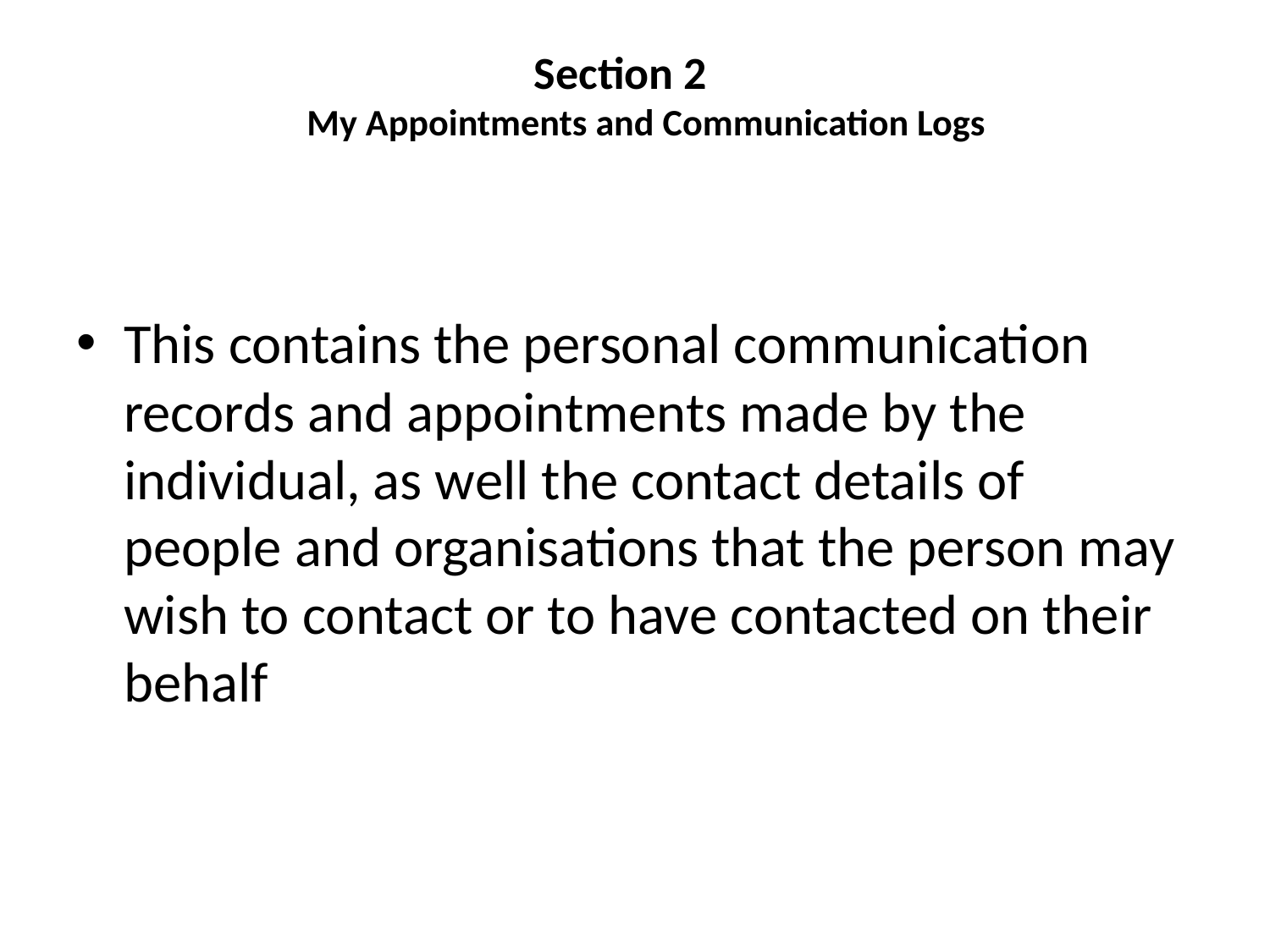

# Section 2 My Appointments and Communication Logs

This contains the personal communication records and appointments made by the individual, as well the contact details of people and organisations that the person may wish to contact or to have contacted on their behalf